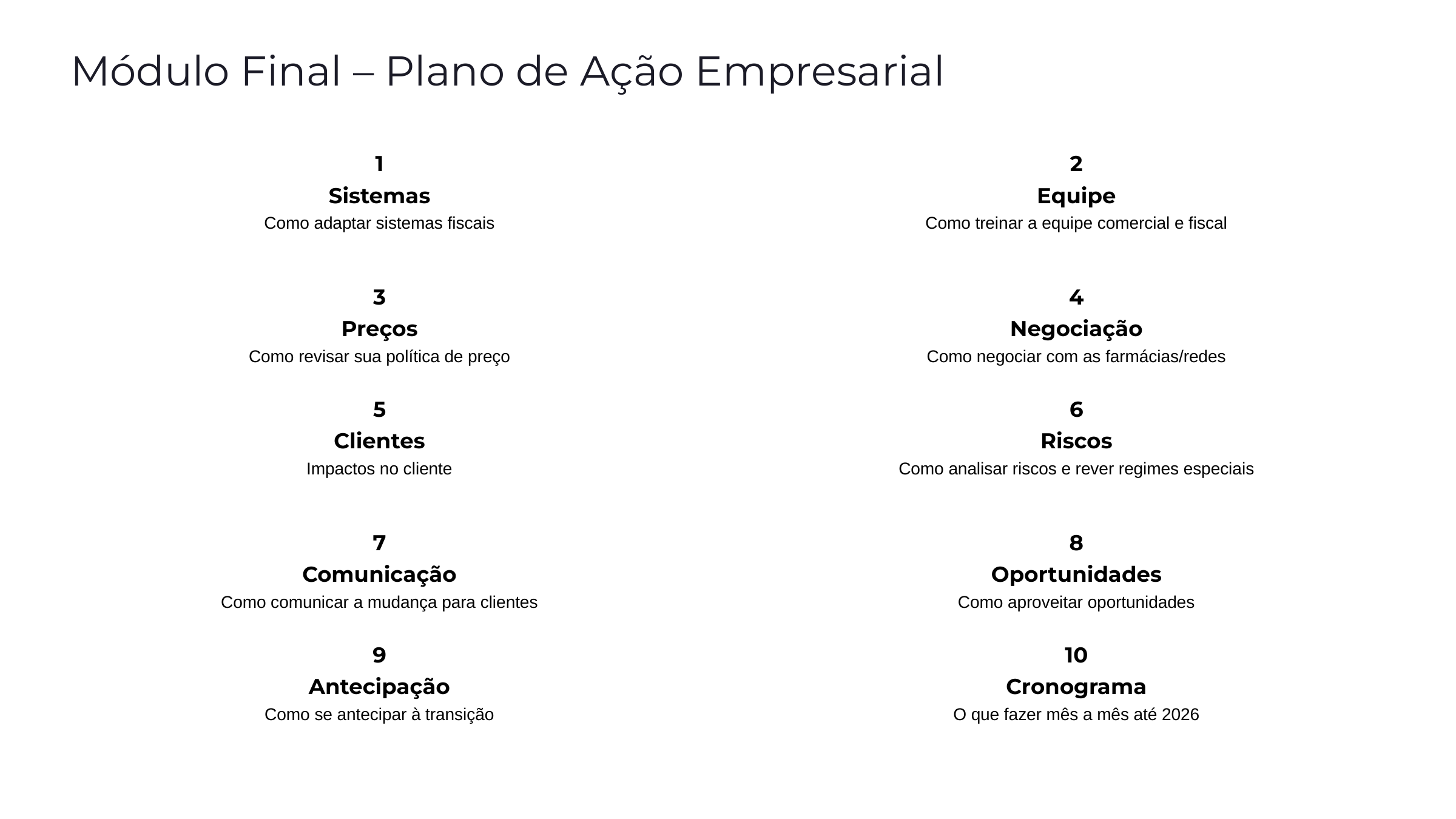

Módulo Final – Plano de Ação Empresarial
1
2
Sistemas
Equipe
Como adaptar sistemas fiscais
Como treinar a equipe comercial e fiscal
3
4
Preços
Negociação
Como revisar sua política de preço
Como negociar com as farmácias/redes
5
6
Clientes
Riscos
Impactos no cliente
Como analisar riscos e rever regimes especiais
7
8
Comunicação
Oportunidades
Como comunicar a mudança para clientes
Como aproveitar oportunidades
9
10
Antecipação
Cronograma
Como se antecipar à transição
O que fazer mês a mês até 2026